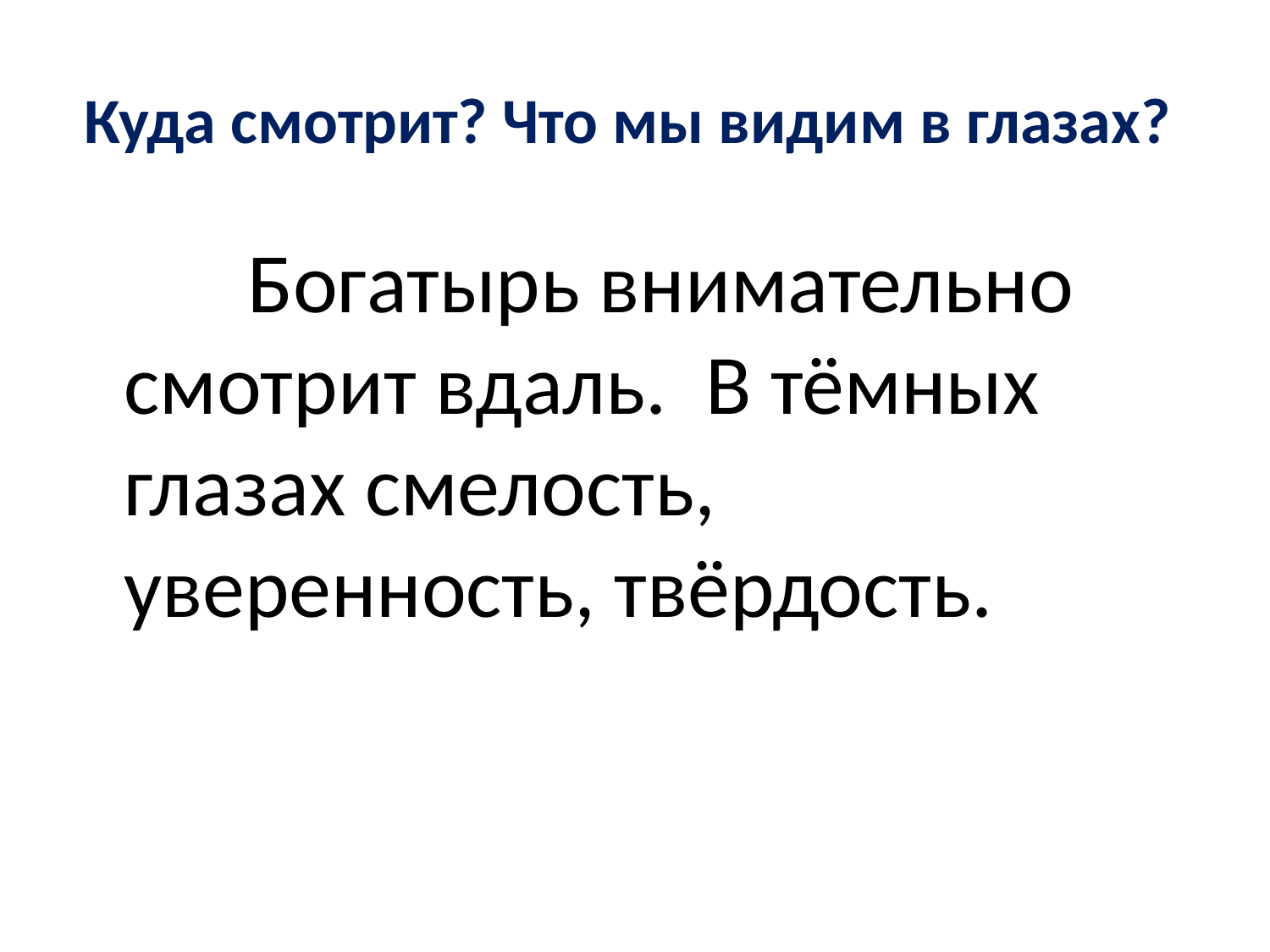

# Куда смотрит? Что мы видим в глазах?
         Богатырь внимательно смотрит вдаль.  В тёмных глазах смелость, уверенность, твёрдость.